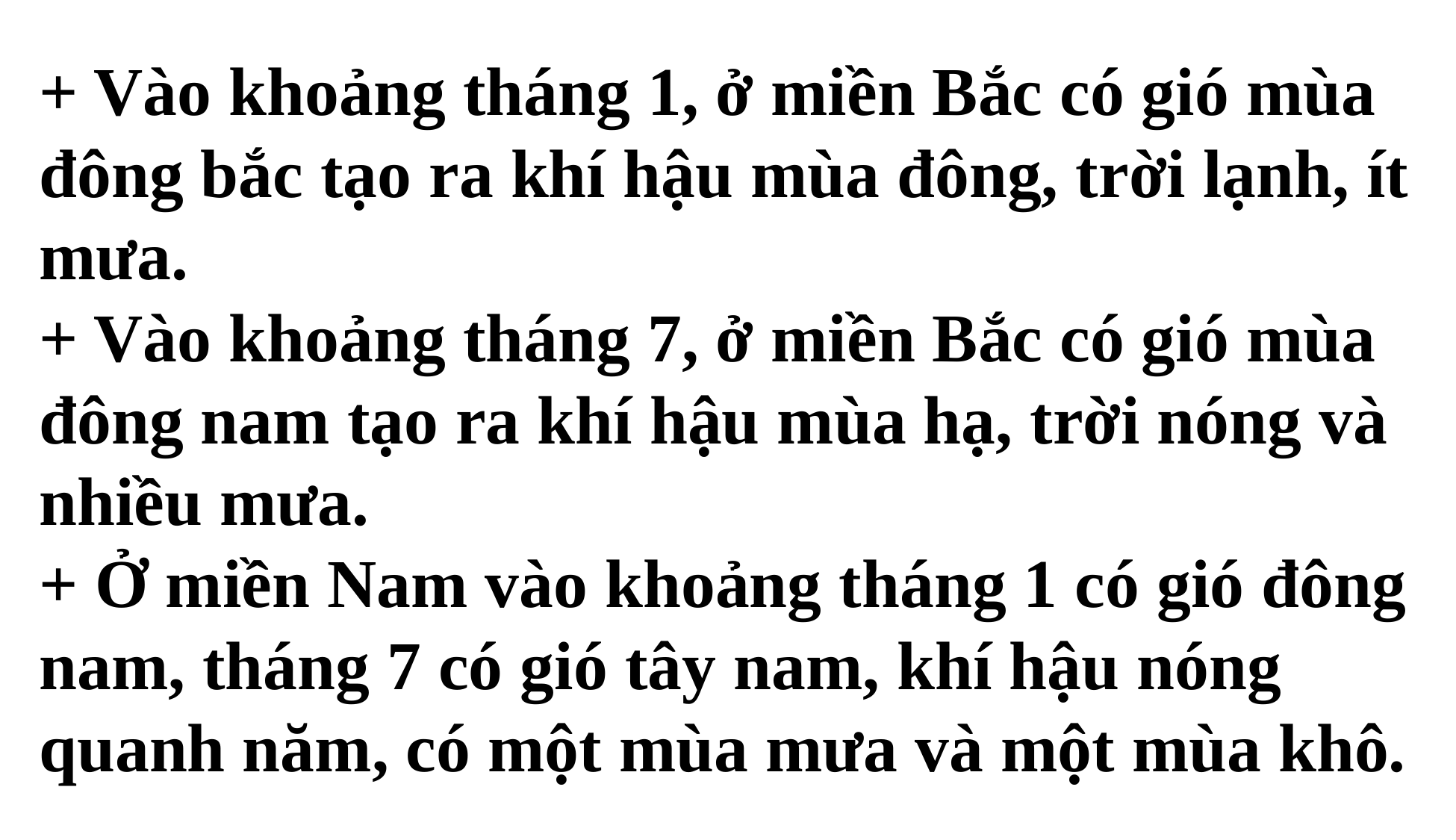

+ Vào khoảng tháng 1, ở miền Bắc có gió mùa đông bắc tạo ra khí hậu mùa đông, trời lạnh, ít mưa.
+ Vào khoảng tháng 7, ở miền Bắc có gió mùa đông nam tạo ra khí hậu mùa hạ, trời nóng và nhiều mưa.
+ Ở miền Nam vào khoảng tháng 1 có gió đông nam, tháng 7 có gió tây nam, khí hậu nóng quanh năm, có một mùa mưa và một mùa khô.